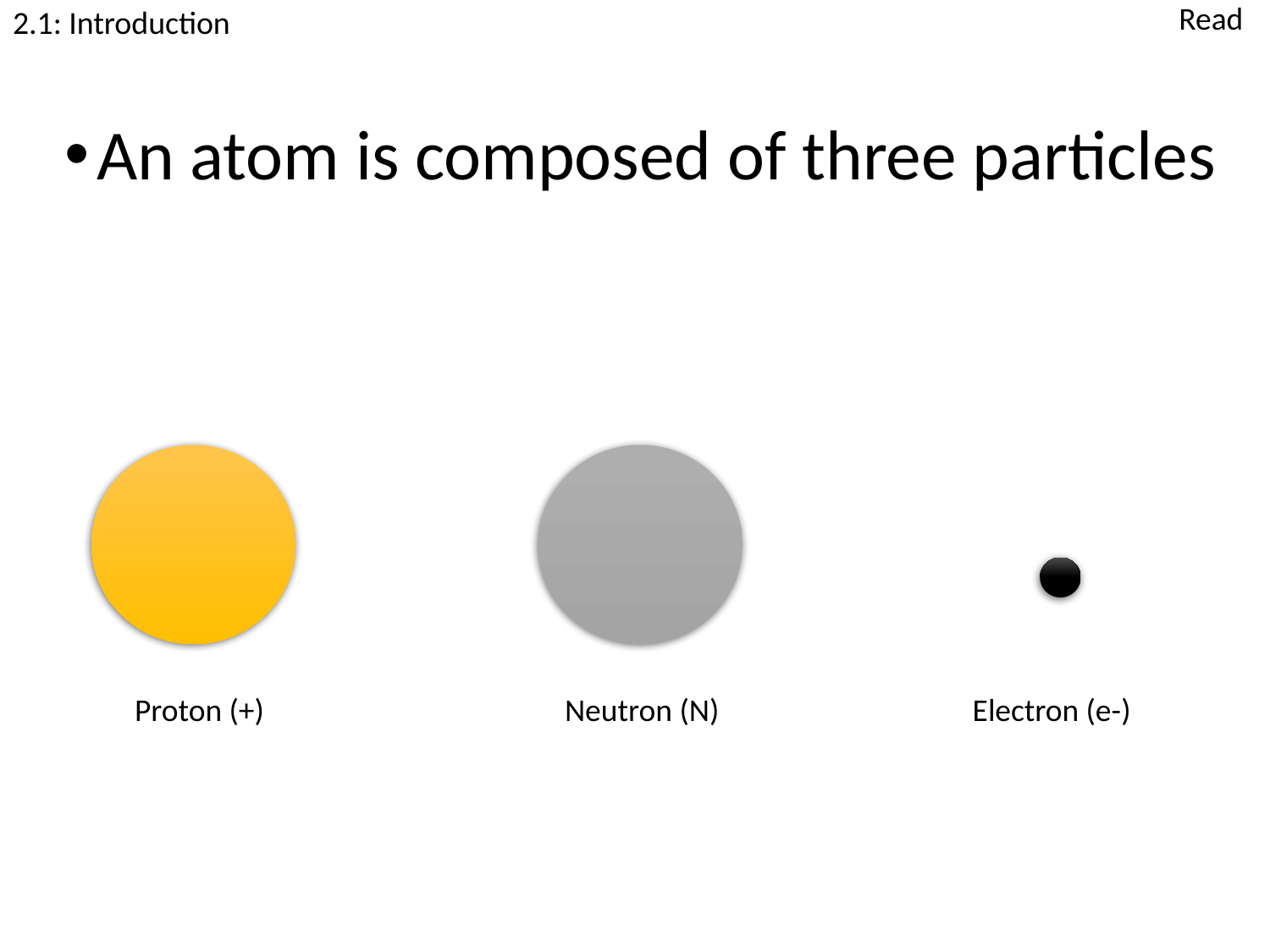

# 2.1: Introduction
Read
An atom is composed of three particles

Proton (+)

Neutron (N)
Electron (e-)